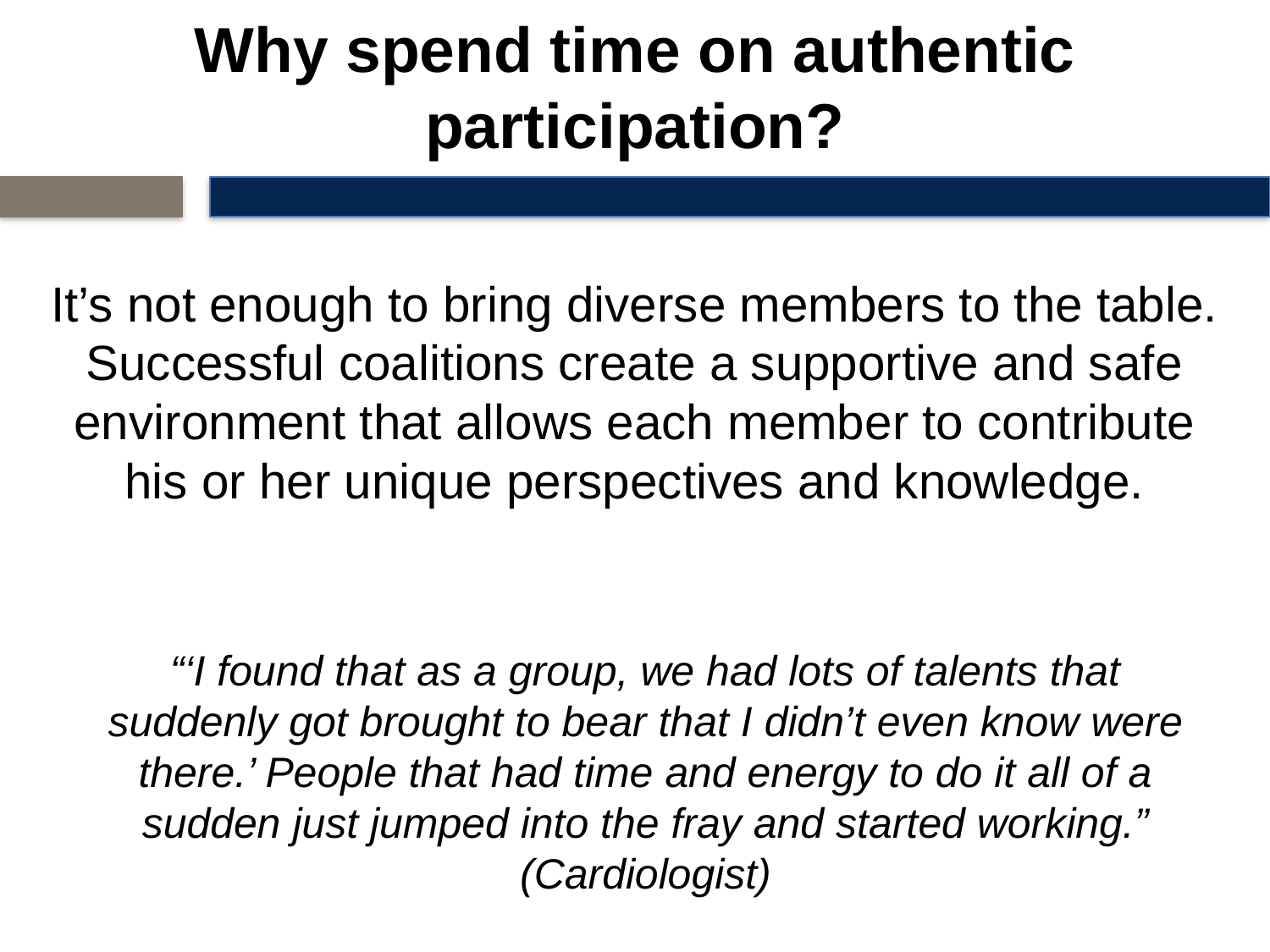

# Why spend time on authentic participation?
It’s not enough to bring diverse members to the table. Successful coalitions create a supportive and safe environment that allows each member to contribute his or her unique perspectives and knowledge.
“‘I found that as a group, we had lots of talents that suddenly got brought to bear that I didn’t even know were there.’ People that had time and energy to do it all of a sudden just jumped into the fray and started working.” (Cardiologist)